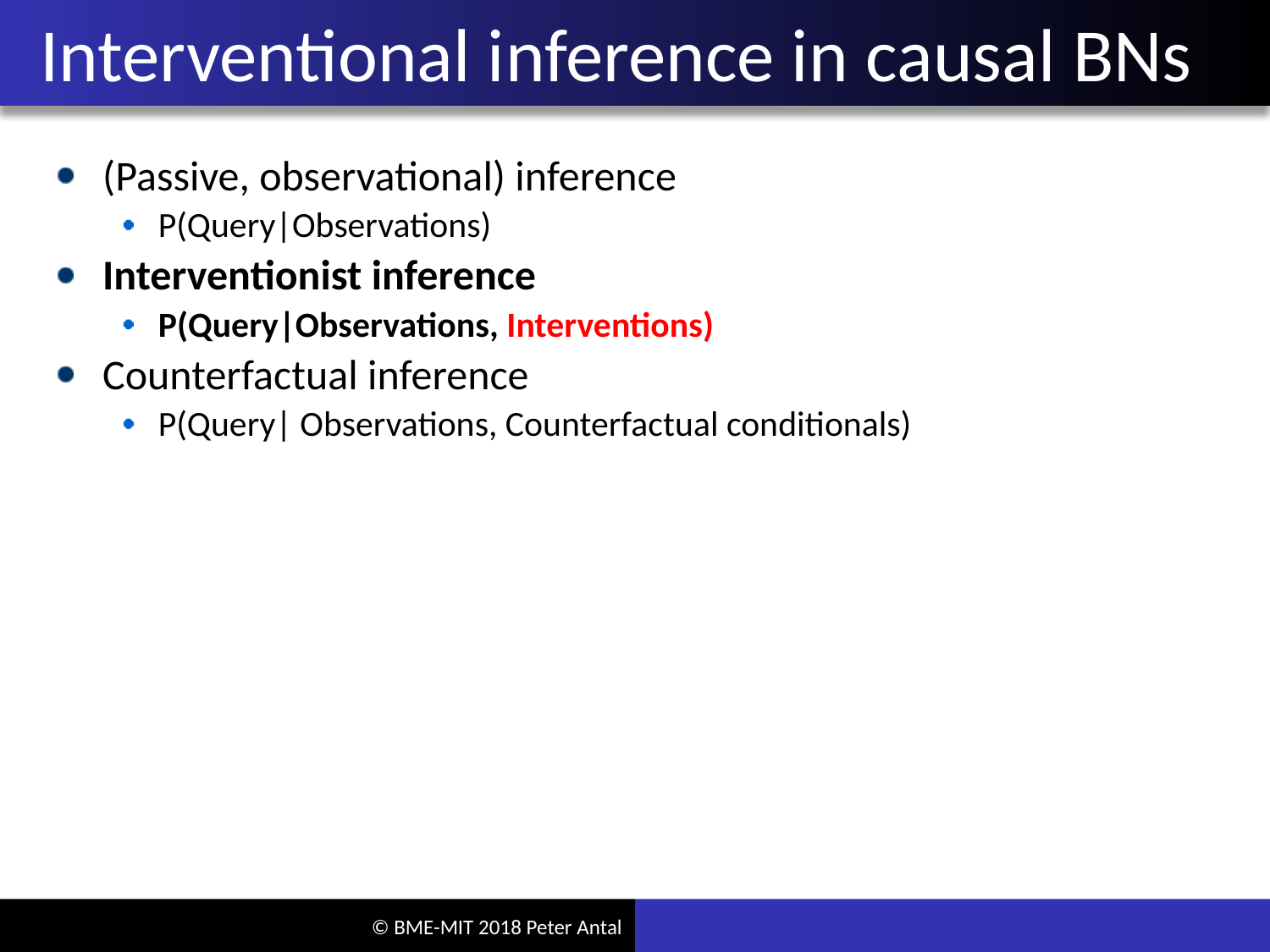

# Interventional inference in causal BNs
(Passive, observational) inference
P(Query|Observations)
Interventionist inference
P(Query|Observations, Interventions)
Counterfactual inference
P(Query| Observations, Counterfactual conditionals)